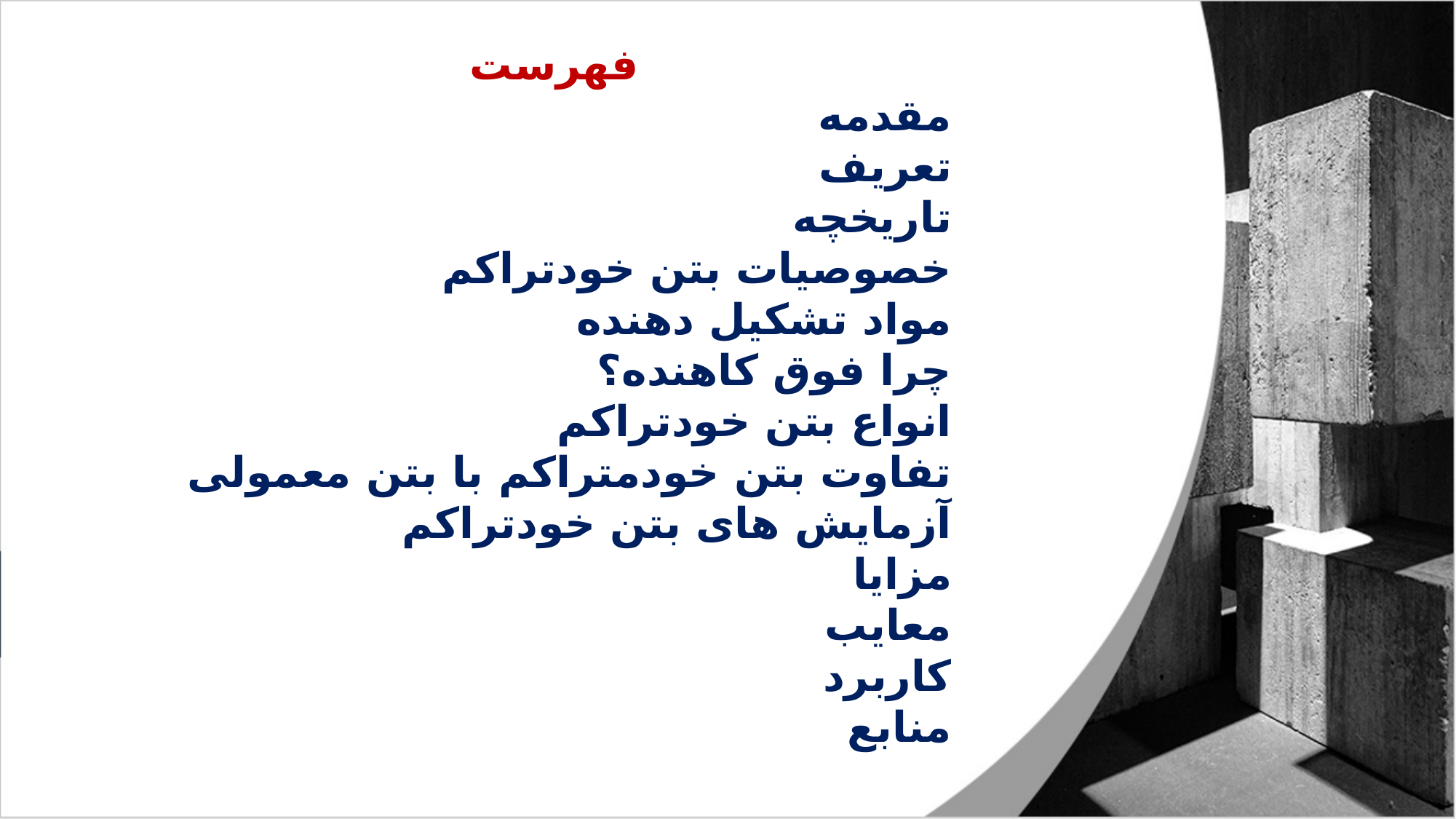

فهرست
مقدمه
تعریف
تاریخچه
خصوصیات بتن خودتراکم
مواد تشکیل دهنده
چرا فوق کاهنده؟
انواع بتن خودتراکم
تفاوت بتن خودمتراکم با بتن معمولی
آزمایش های بتن خودتراکم
مزایا
معایب
کاربرد
منابع